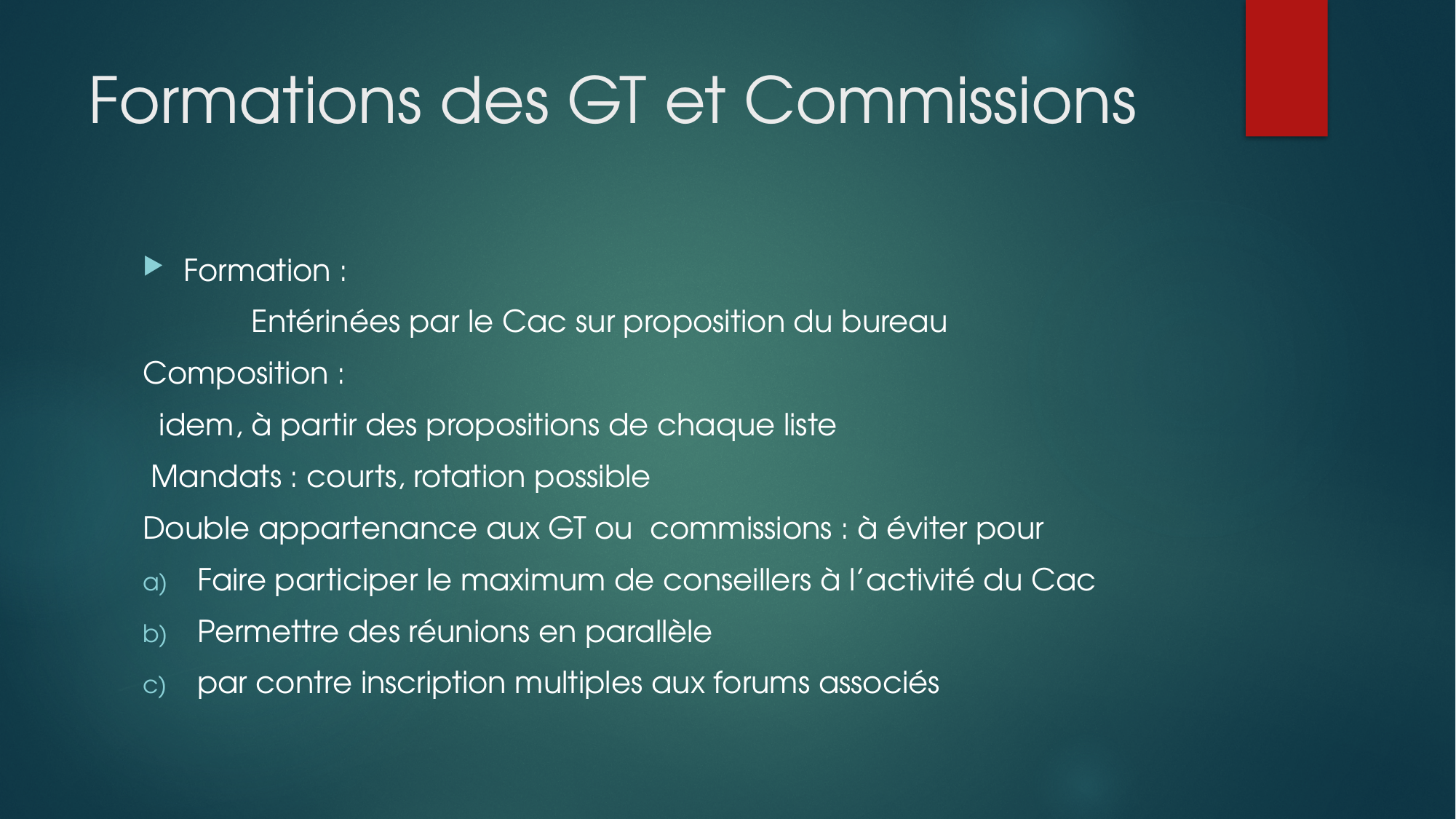

# Formations des GT et Commissions
Formation :
             Entérinées par le Cac sur proposition du bureau
Composition :
  idem, à partir des propositions de chaque liste
 Mandats : courts, rotation possible
Double appartenance aux GT ou  commissions : à éviter pour
Faire participer le maximum de conseillers à l’activité du Cac
Permettre des réunions en parallèle
par contre inscription multiples aux forums associés